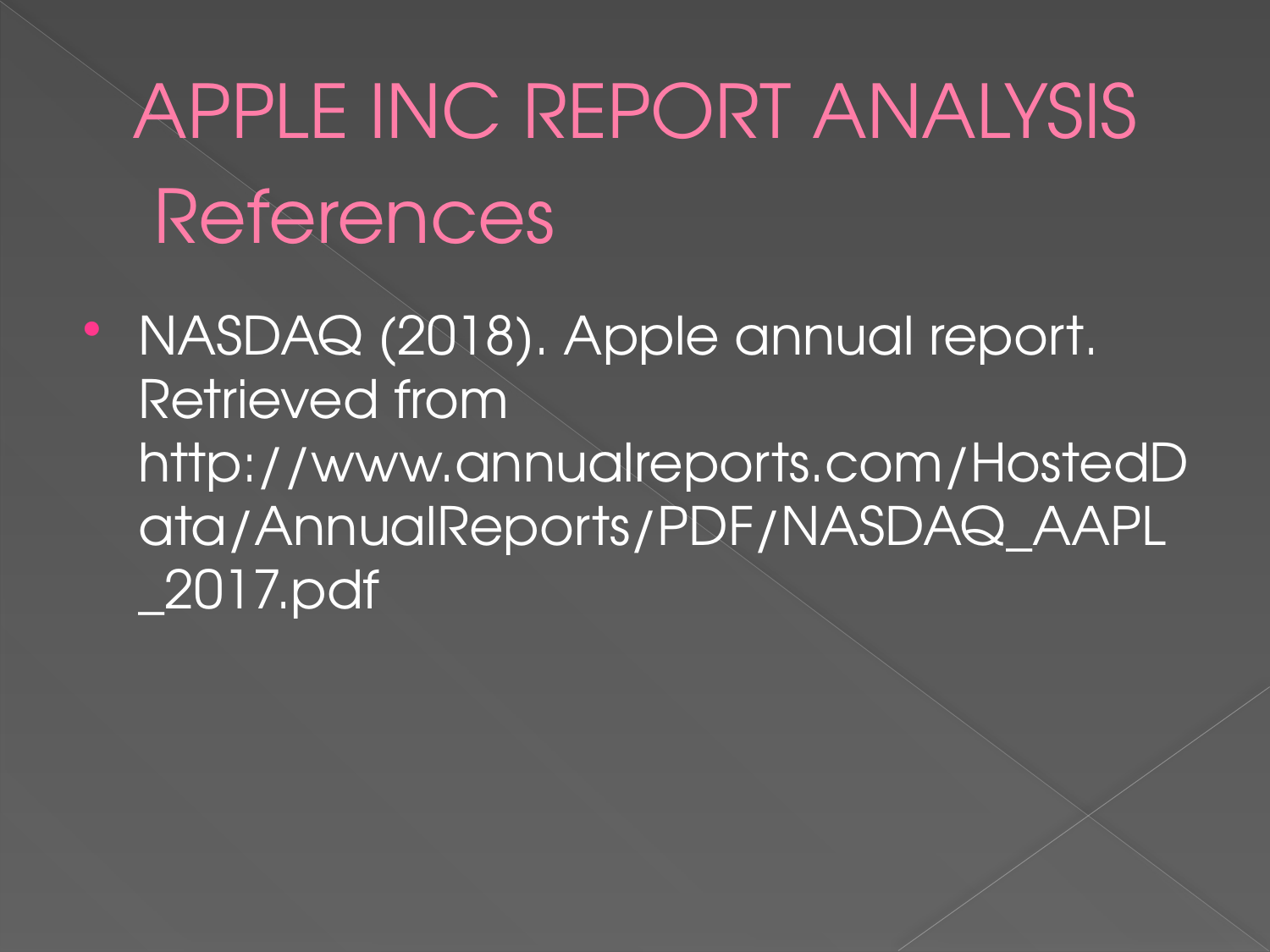

APPLE INC REPORT ANALYSIS
# References
NASDAQ (2018). Apple annual report. Retrieved from http://www.annualreports.com/HostedData/AnnualReports/PDF/NASDAQ_AAPL_2017.pdf